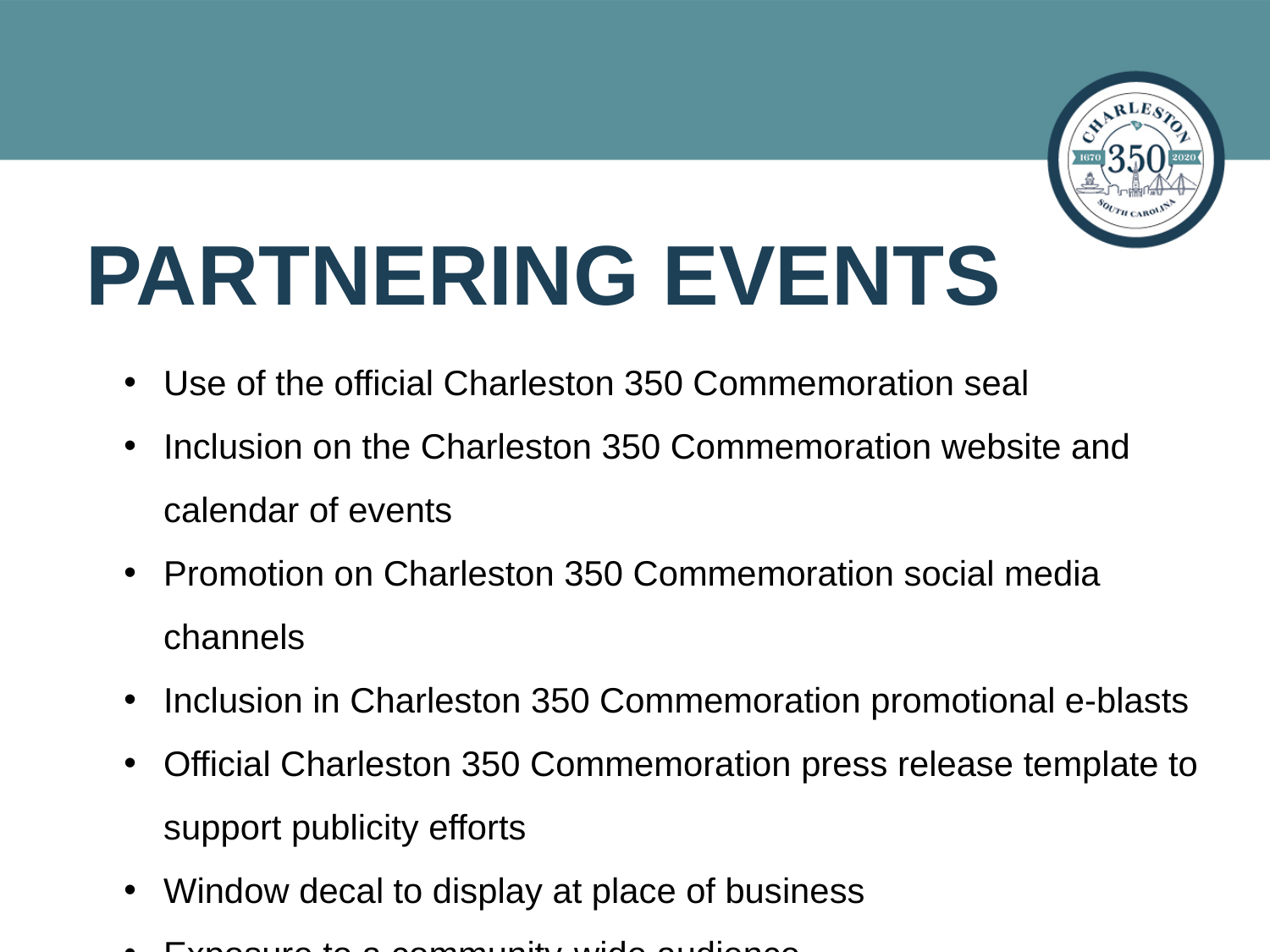

PARTNERING EVENTS

Use of the official Charleston 350 Commemoration seal
Inclusion on the Charleston 350 Commemoration website and calendar of events
Promotion on Charleston 350 Commemoration social media channels
Inclusion in Charleston 350 Commemoration promotional e-blasts
Official Charleston 350 Commemoration press release template to support publicity efforts
Window decal to display at place of business
Exposure to a community-wide audience